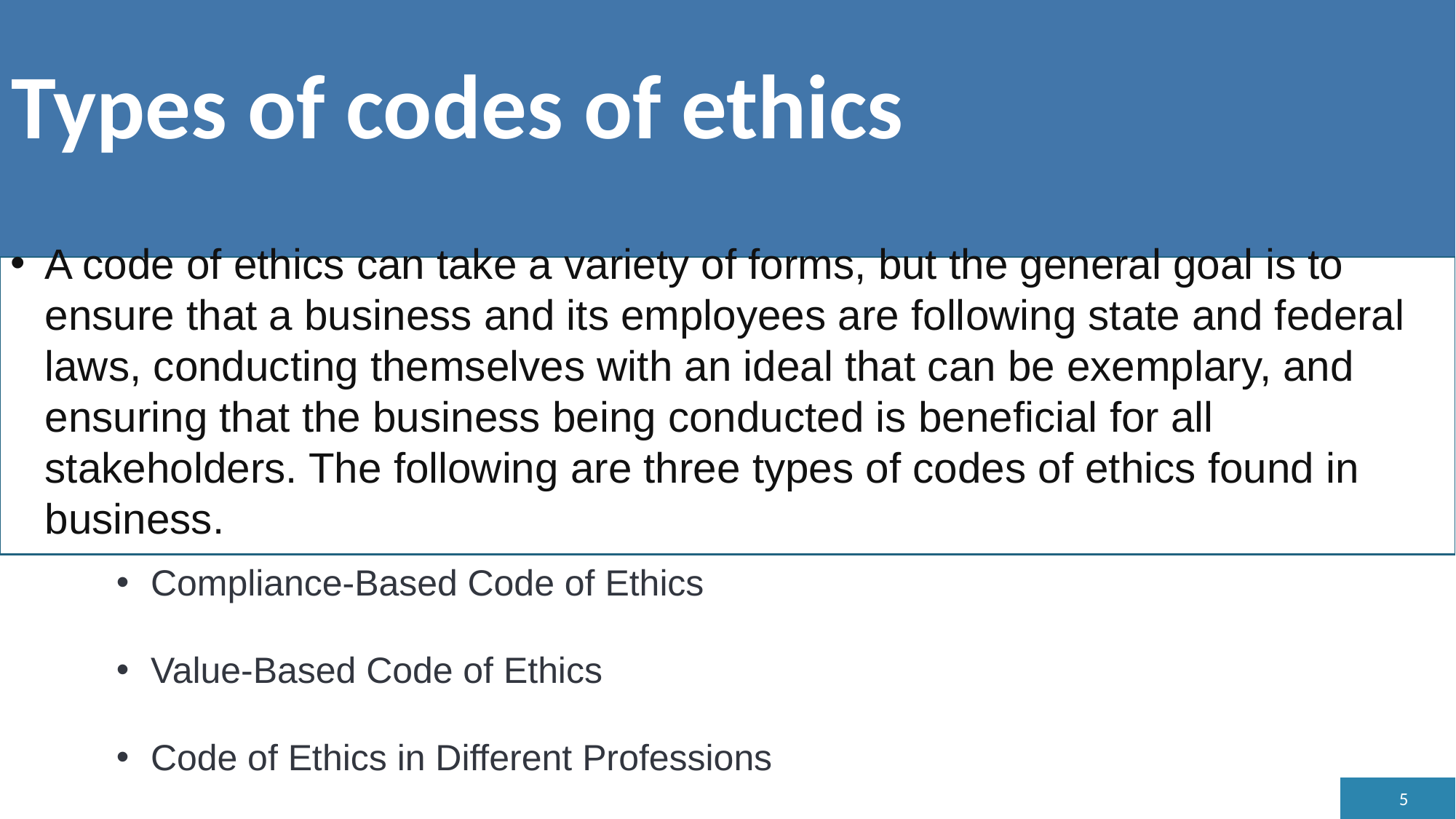

# Types of codes of ethics
A code of ethics can take a variety of forms, but the general goal is to ensure that a business and its employees are following state and federal laws, conducting themselves with an ideal that can be exemplary, and ensuring that the business being conducted is beneficial for all stakeholders. The following are three types of codes of ethics found in business.

Compliance-Based Code of Ethics
Value-Based Code of Ethics
Code of Ethics in Different Professions
5